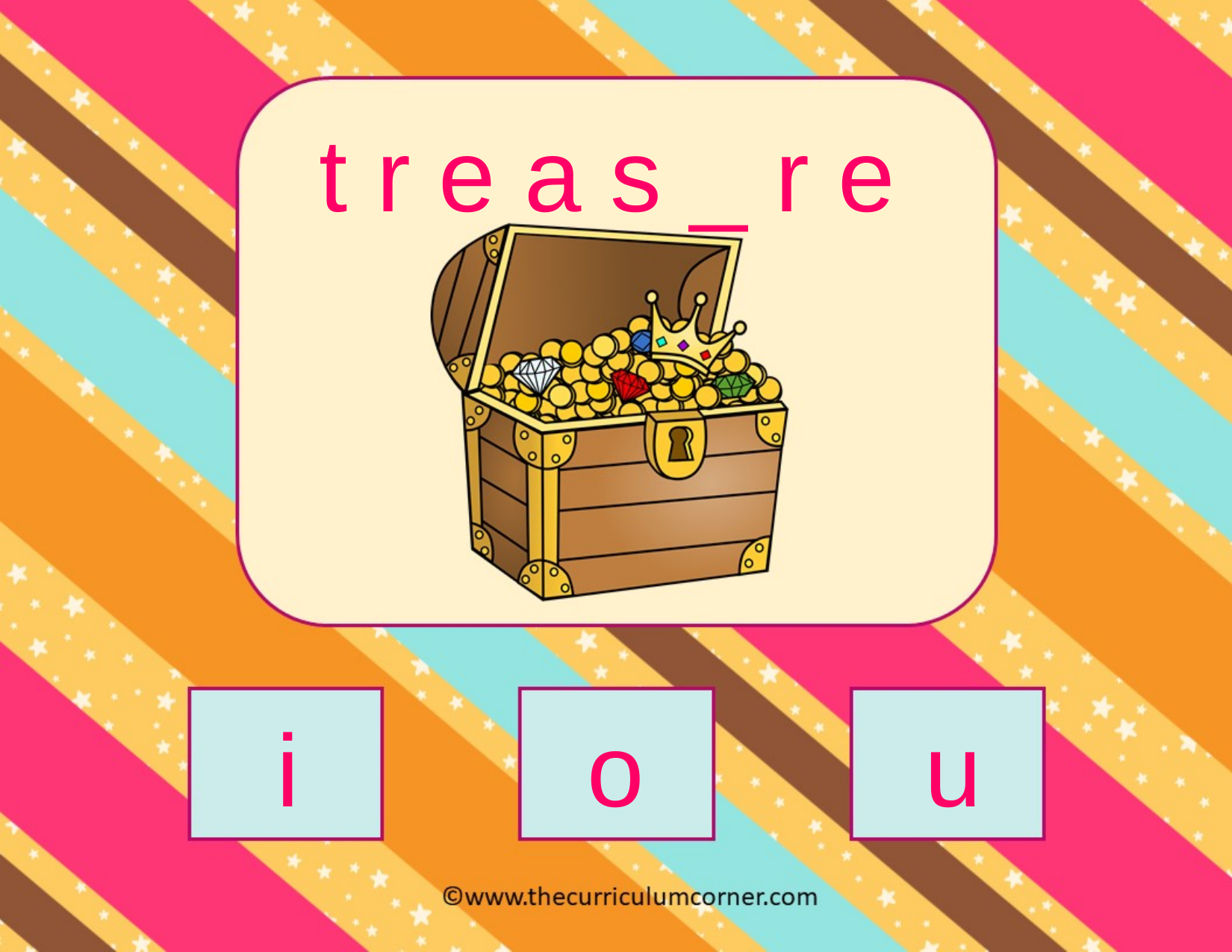

t r e a s _ r e
i
o
u